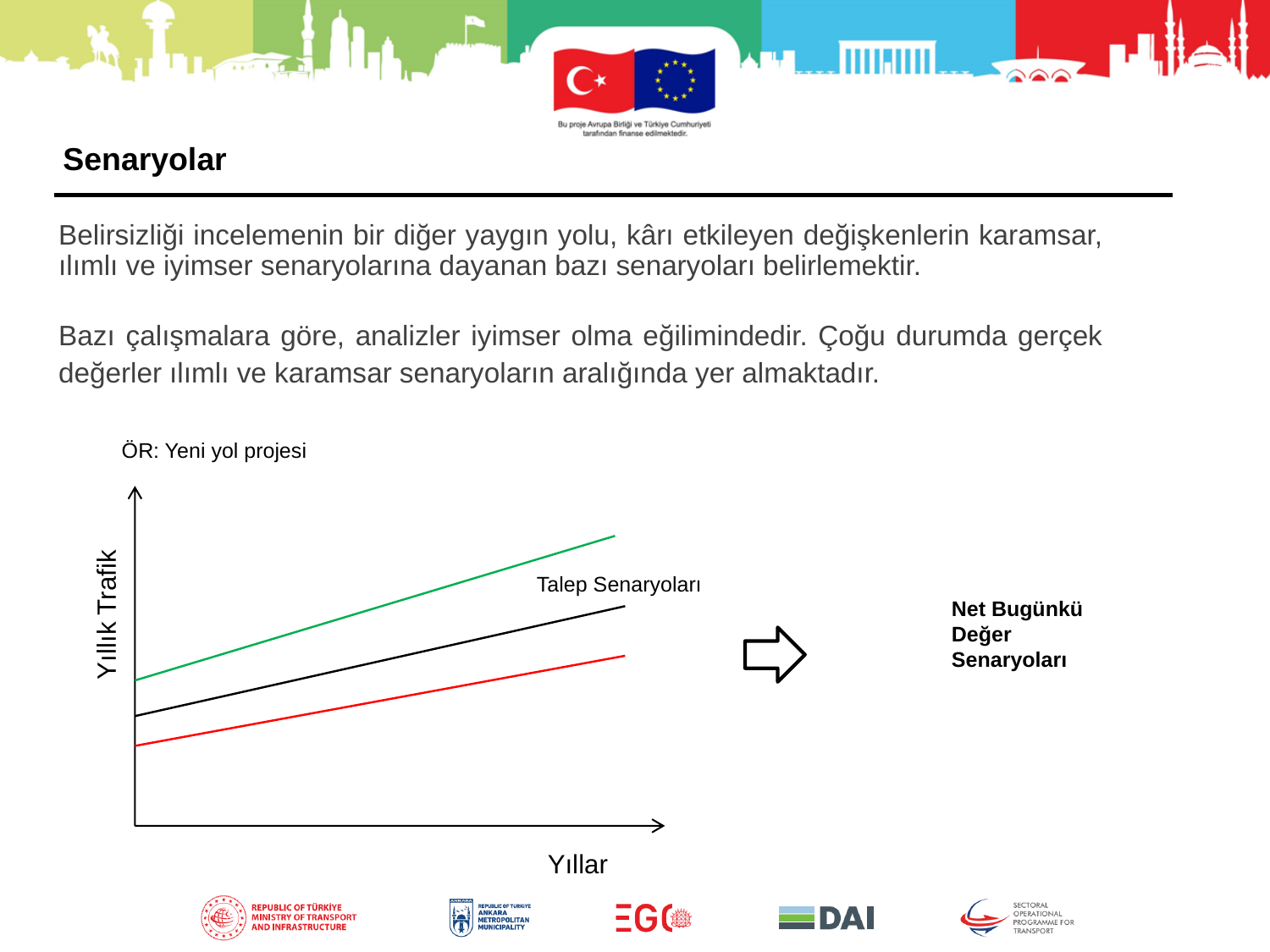

Senaryolar
Belirsizliği incelemenin bir diğer yaygın yolu, kârı etkileyen değişkenlerin karamsar, ılımlı ve iyimser senaryolarına dayanan bazı senaryoları belirlemektir.

Bazı çalışmalara göre, analizler iyimser olma eğilimindedir. Çoğu durumda gerçek değerler ılımlı ve karamsar senaryoların aralığında yer almaktadır.

ÖR: Yeni yol projesi

Talep Senaryoları
Yıllık Trafik
Net Bugünkü Değer Senaryoları

Yıllar